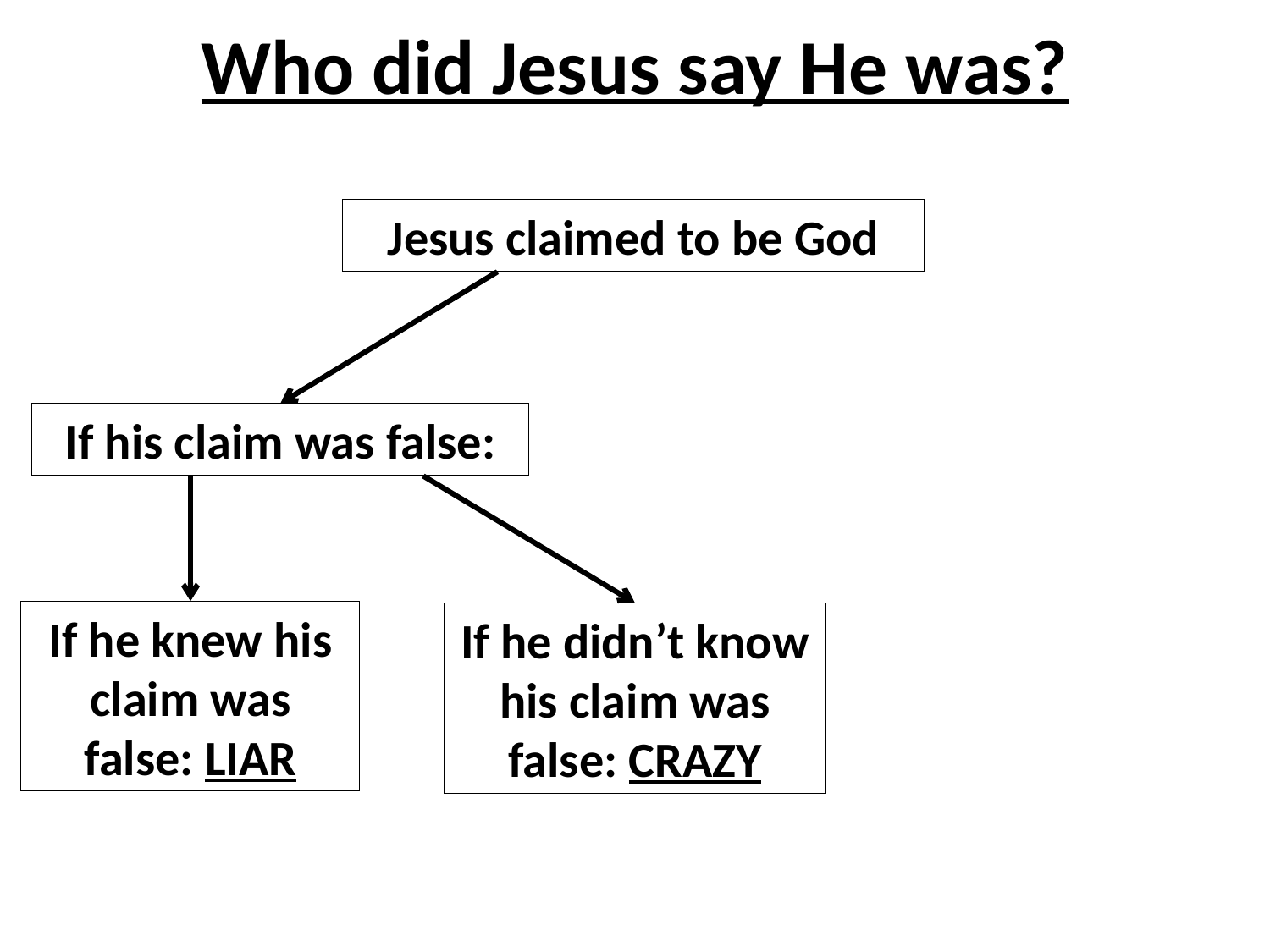

# Who did Jesus say He was?
Jesus claimed to be God
If his claim was false:
If he knew his claim was false: LIAR
If he didn’t know his claim was false: CRAZY